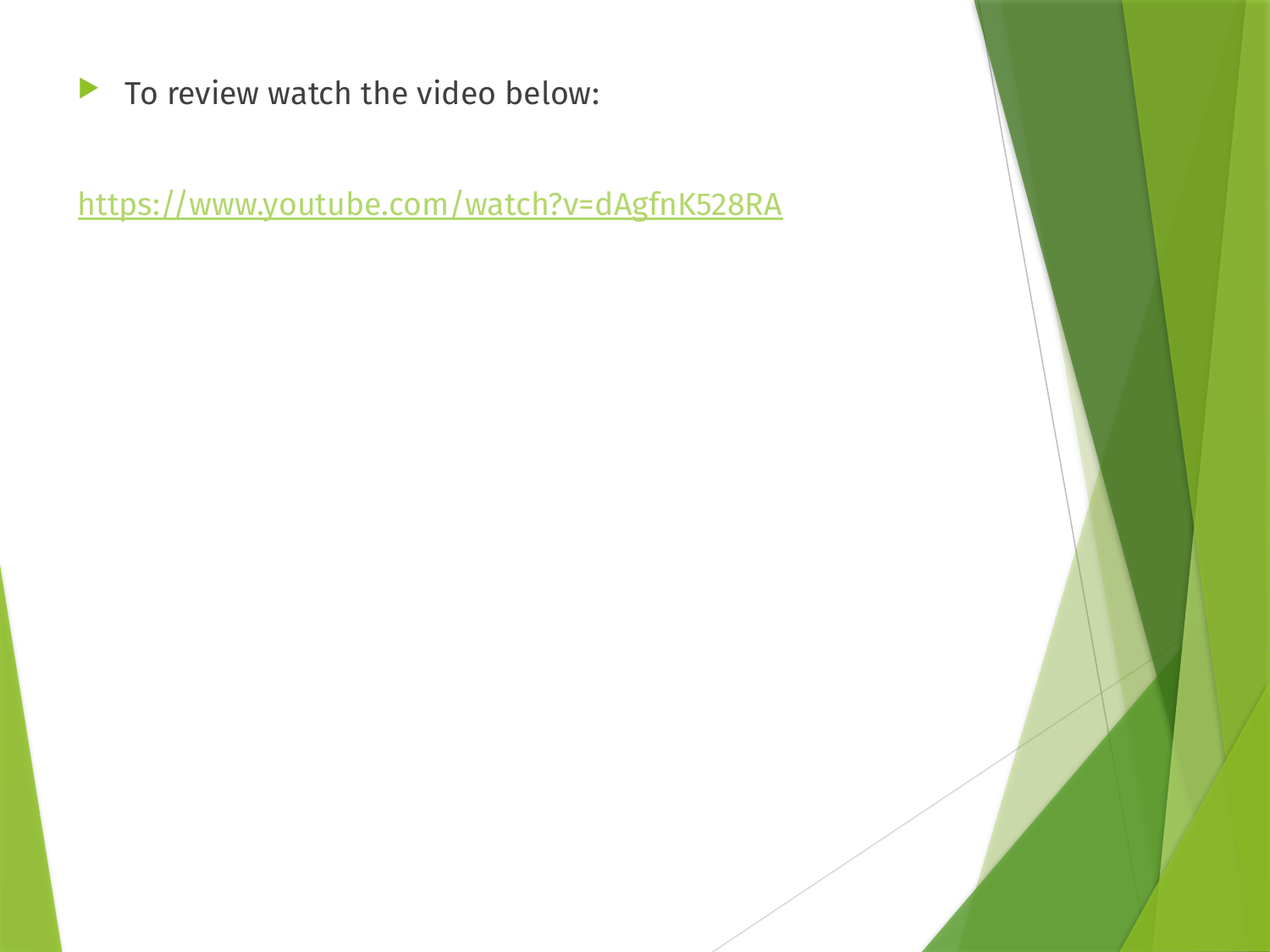

To review watch the video below:

https://www.youtube.com/watch?v=dAgfnK528RA